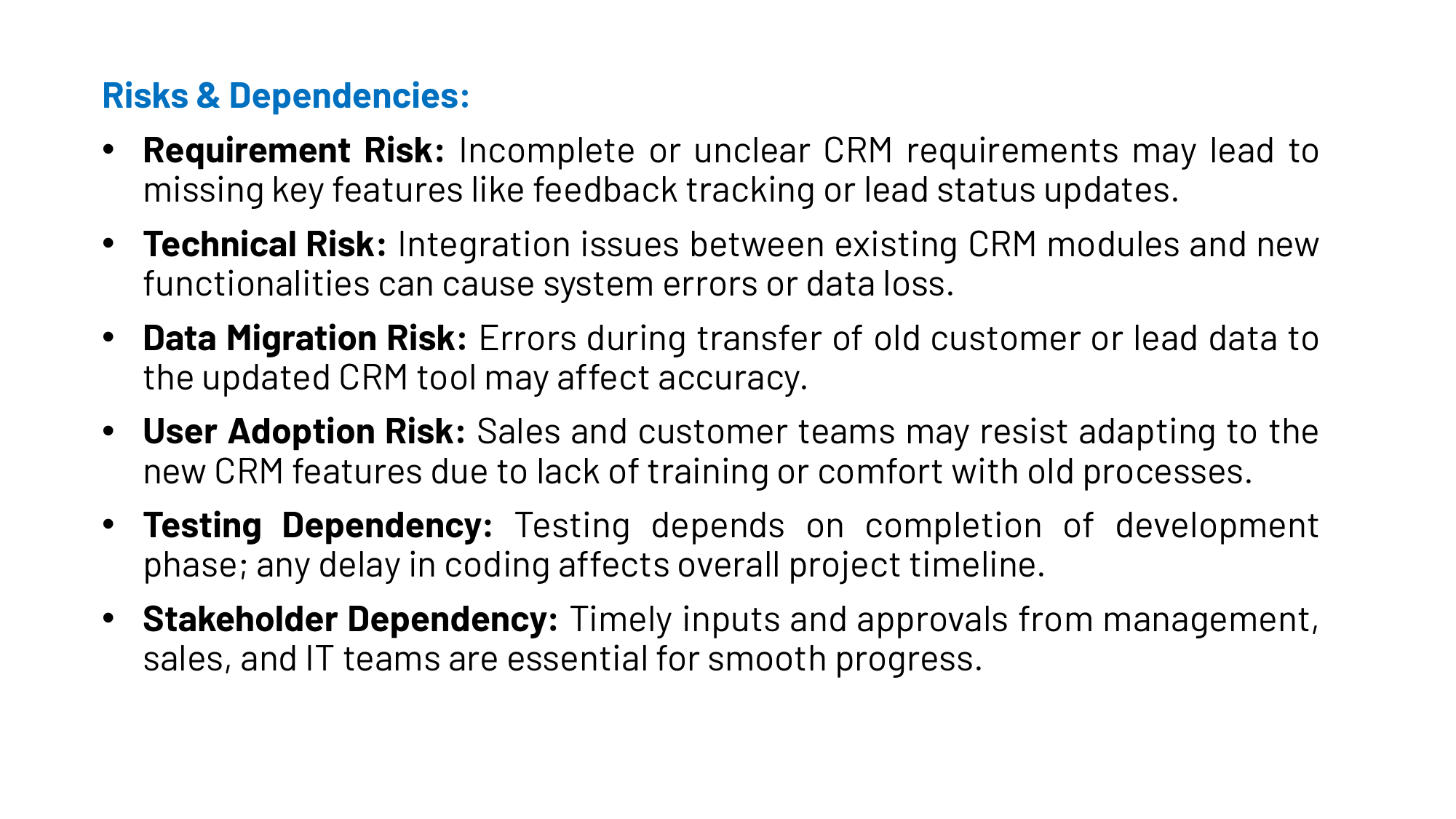

Risks & Dependencies:
Requirement Risk: Incomplete or unclear CRM requirements may lead to missing key features like feedback tracking or lead status updates.
Technical Risk: Integration issues between existing CRM modules and new functionalities can cause system errors or data loss.
Data Migration Risk: Errors during transfer of old customer or lead data to the updated CRM tool may affect accuracy.
User Adoption Risk: Sales and customer teams may resist adapting to the new CRM features due to lack of training or comfort with old processes.
Testing Dependency: Testing depends on completion of development phase; any delay in coding affects overall project timeline.
Stakeholder Dependency: Timely inputs and approvals from management, sales, and IT teams are essential for smooth progress.